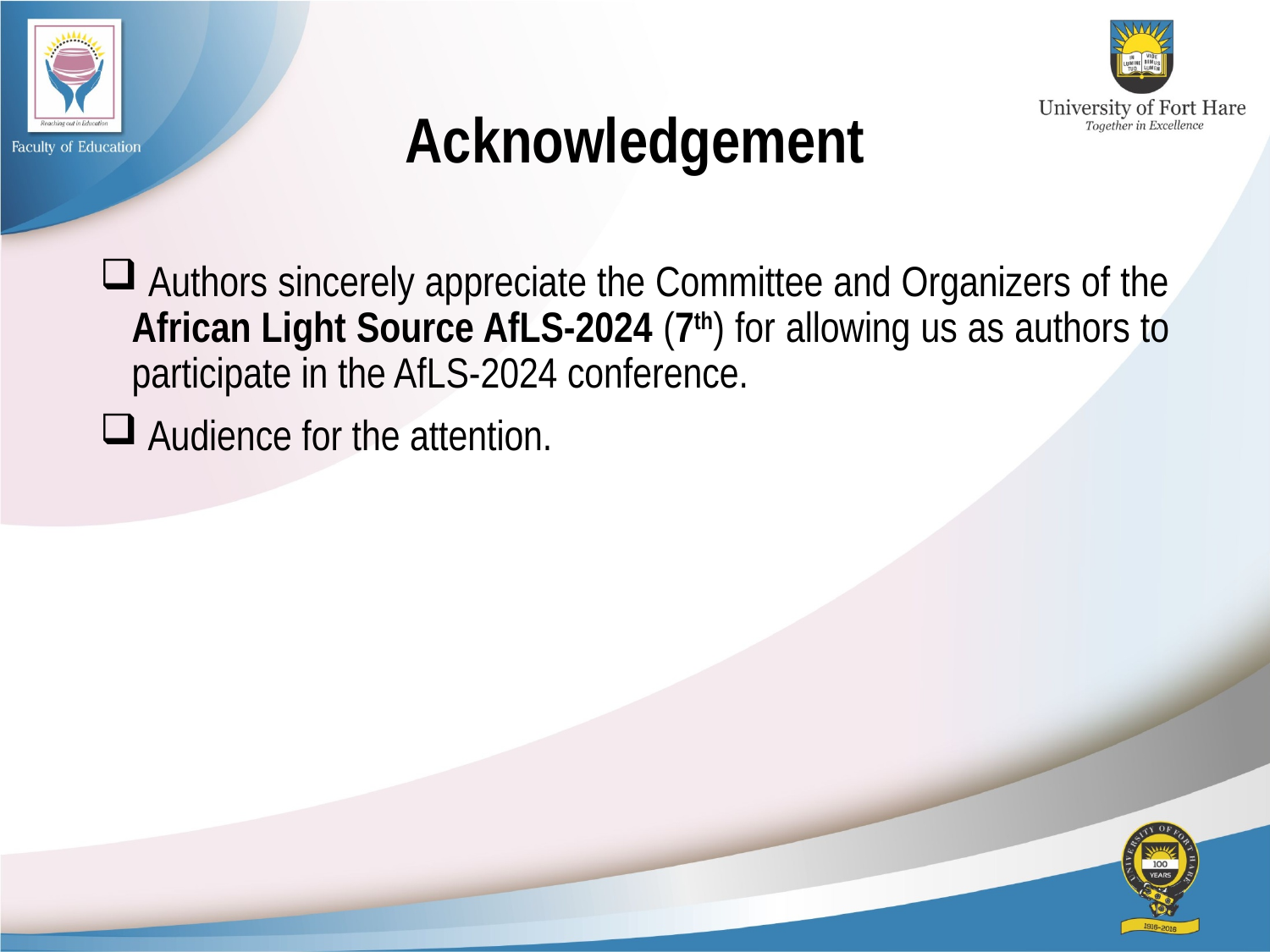

# Acknowledgement
 Authors sincerely appreciate the Committee and Organizers of the African Light Source AfLS-2024 (7th) for allowing us as authors to participate in the AfLS-2024 conference.
 Audience for the attention.

17